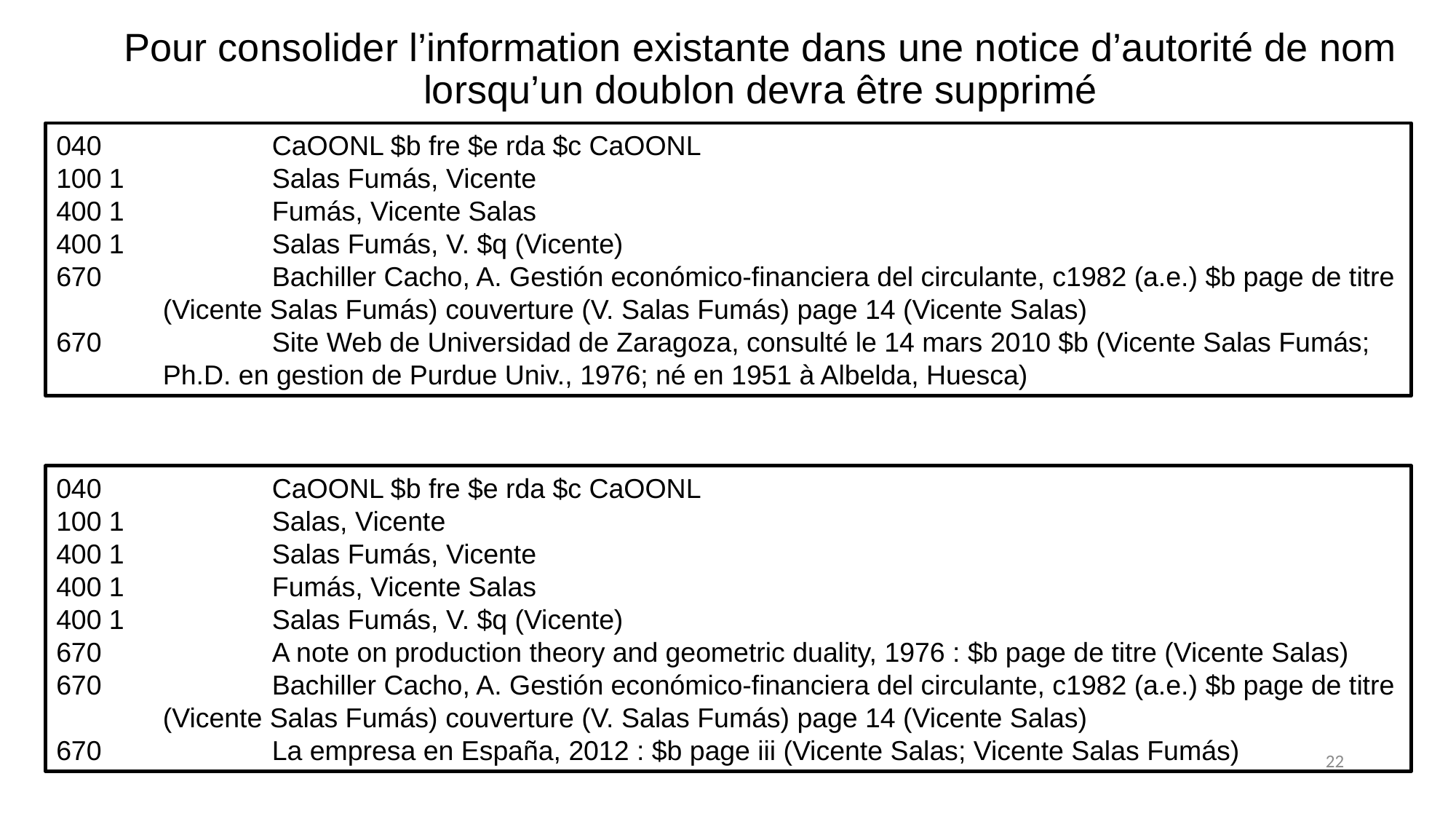

# Pour consolider l’information existante dans une notice d’autorité de nom lorsqu’un doublon devra être supprimé
040		CaOONL $b fre $e rda $c CaOONL
100 1		Salas Fumás, Vicente
400 1		Fumás, Vicente Salas
400 1		Salas Fumás, V. $q (Vicente)
670		Bachiller Cacho, A. Gestión económico-financiera del circulante, c1982 (a.e.) $b page de titre (Vicente Salas Fumás) couverture (V. Salas Fumás) page 14 (Vicente Salas)
670		Site Web de Universidad de Zaragoza, consulté le 14 mars 2010 $b (Vicente Salas Fumás; Ph.D. en gestion de Purdue Univ., 1976; né en 1951 à Albelda, Huesca)
040		CaOONL $b fre $e rda $c CaOONL
100 1		Salas, Vicente
400 1		Salas Fumás, Vicente
400 1		Fumás, Vicente Salas
400 1		Salas Fumás, V. $q (Vicente)
670		A note on production theory and geometric duality, 1976 : $b page de titre (Vicente Salas)
670		Bachiller Cacho, A. Gestión económico-financiera del circulante, c1982 (a.e.) $b page de titre (Vicente Salas Fumás) couverture (V. Salas Fumás) page 14 (Vicente Salas)
670		La empresa en España, 2012 : $b page iii (Vicente Salas; Vicente Salas Fumás)
22